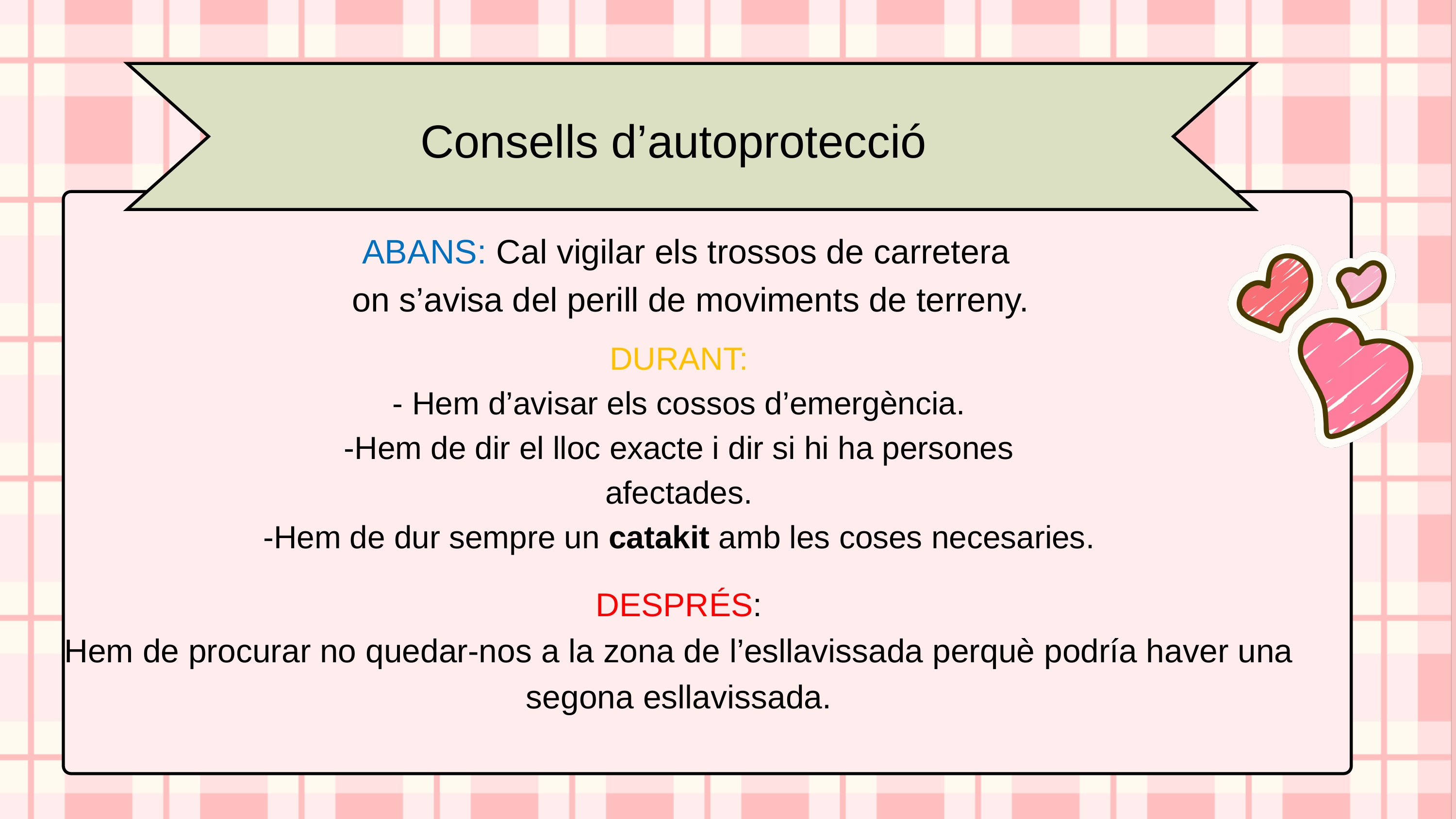

Consells d’autoprotecció

ABANS: Cal vigilar els trossos de carretera
on s’avisa del perill de moviments de terreny.

DURANT:
- Hem d’avisar els cossos d’emergència.
-Hem de dir el lloc exacte i dir si hi ha persones
afectades.
-Hem de dur sempre un catakit amb les coses necesaries.

DESPRÉS:
Hem de procurar no quedar-nos a la zona de l’esllavissada perquè podría haver una segona esllavissada.